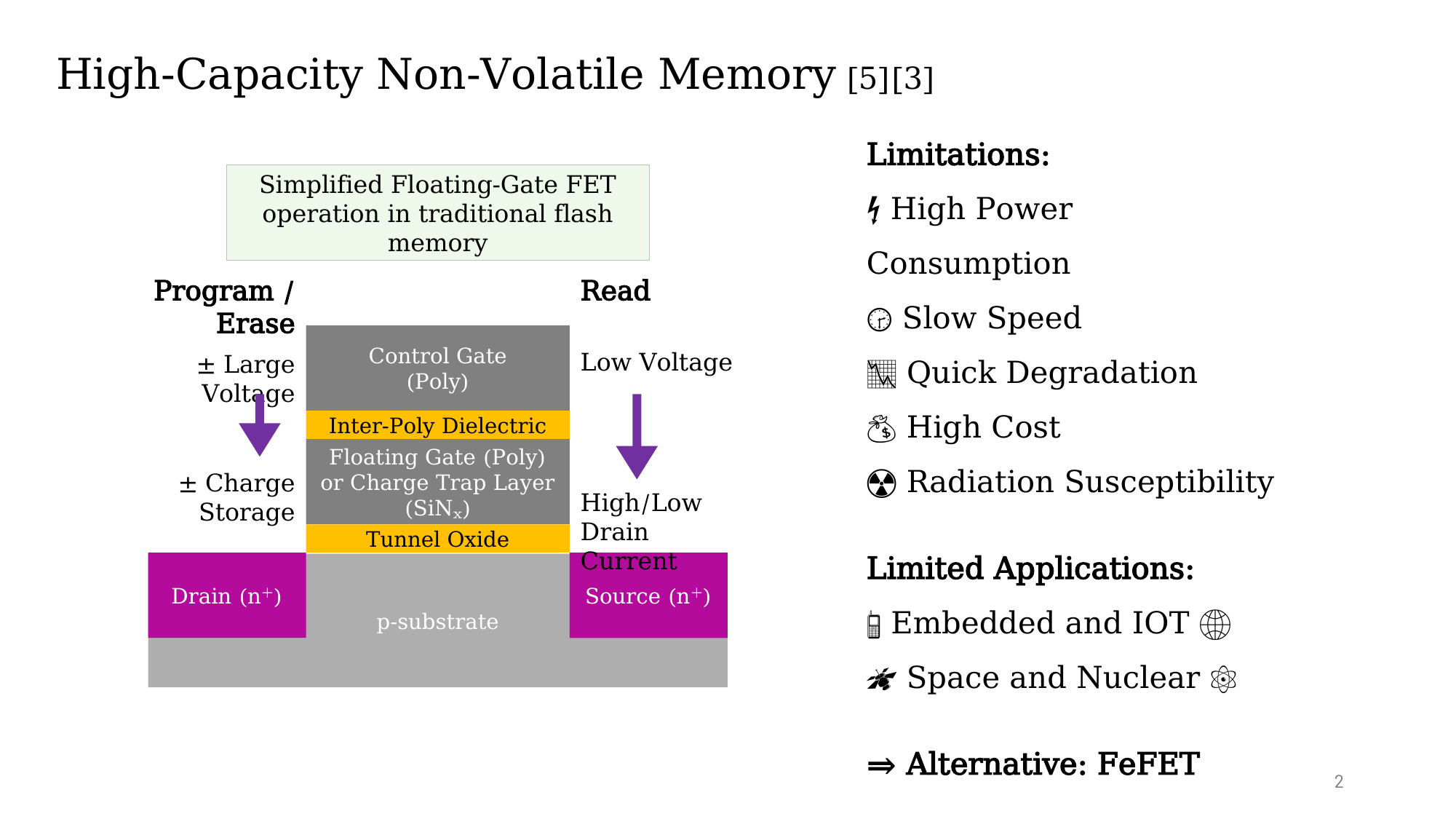

High-Capacity Non-Volatile Memory [5][3]
Limitations:
⚡ High Power Consumption
🕝 Slow Speed
📉 Quick Degradation
💰 High Cost
☢️ Radiation Susceptibility

Limited Applications:
📱 Embedded and IOT 🌐
🛰️ Space and Nuclear ⚛️

⇒ Alternative: FeFET
Simplified Floating-Gate FET operation in traditional flash memory
Program / Erase
Read
Control Gate
(Poly)
Inter-Poly Dielectric
Floating Gate (Poly) or Charge Trap Layer (SiNₓ)
Tunnel Oxide
Drain (n⁺)
Source (n⁺)
p-substrate
Low Voltage
± Large Voltage

± Charge Storage
High/Low Drain Current
2